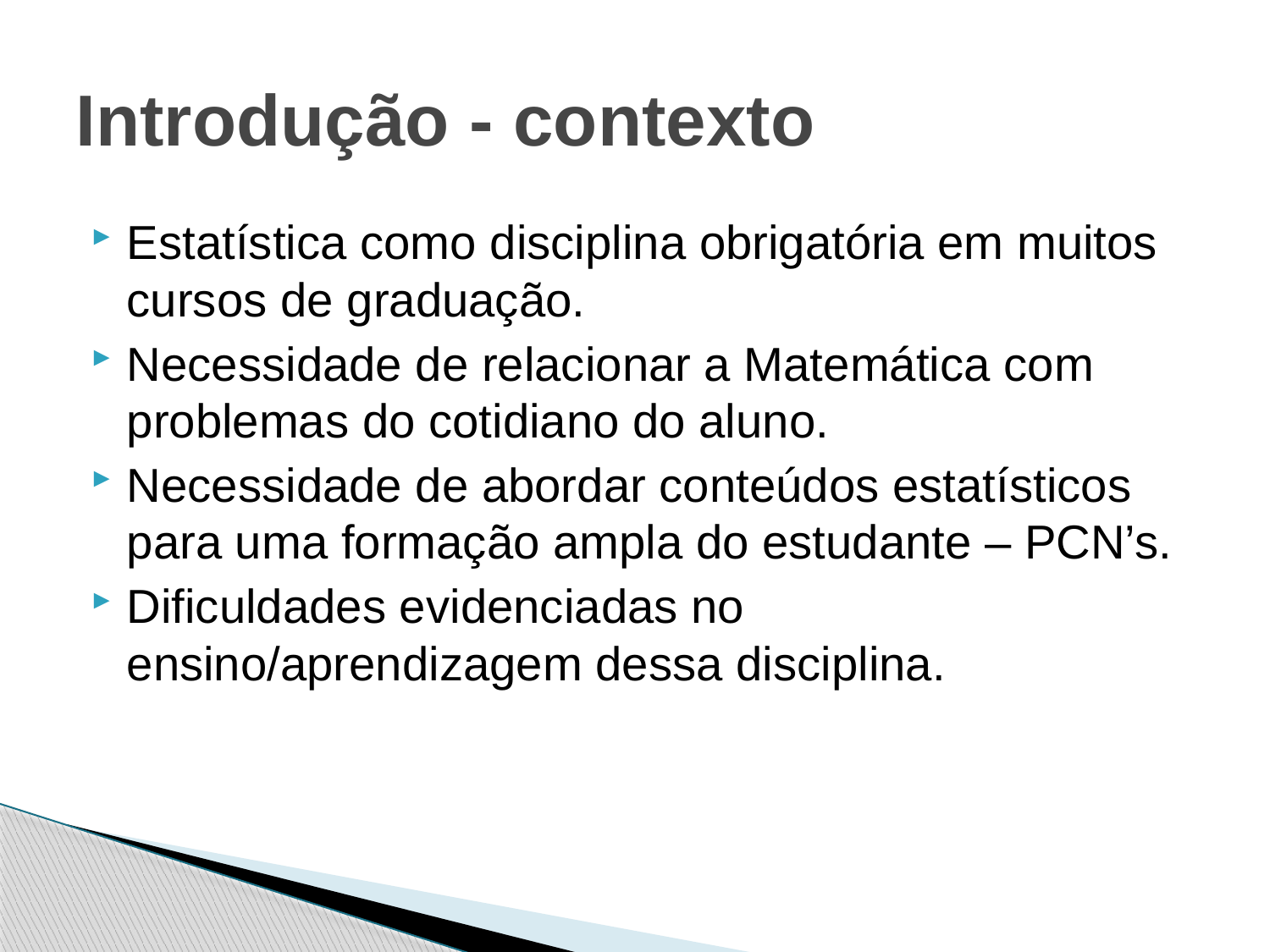

# Introdução - contexto
Estatística como disciplina obrigatória em muitos cursos de graduação.
Necessidade de relacionar a Matemática com problemas do cotidiano do aluno.
Necessidade de abordar conteúdos estatísticos para uma formação ampla do estudante – PCN’s.
Dificuldades evidenciadas no ensino/aprendizagem dessa disciplina.